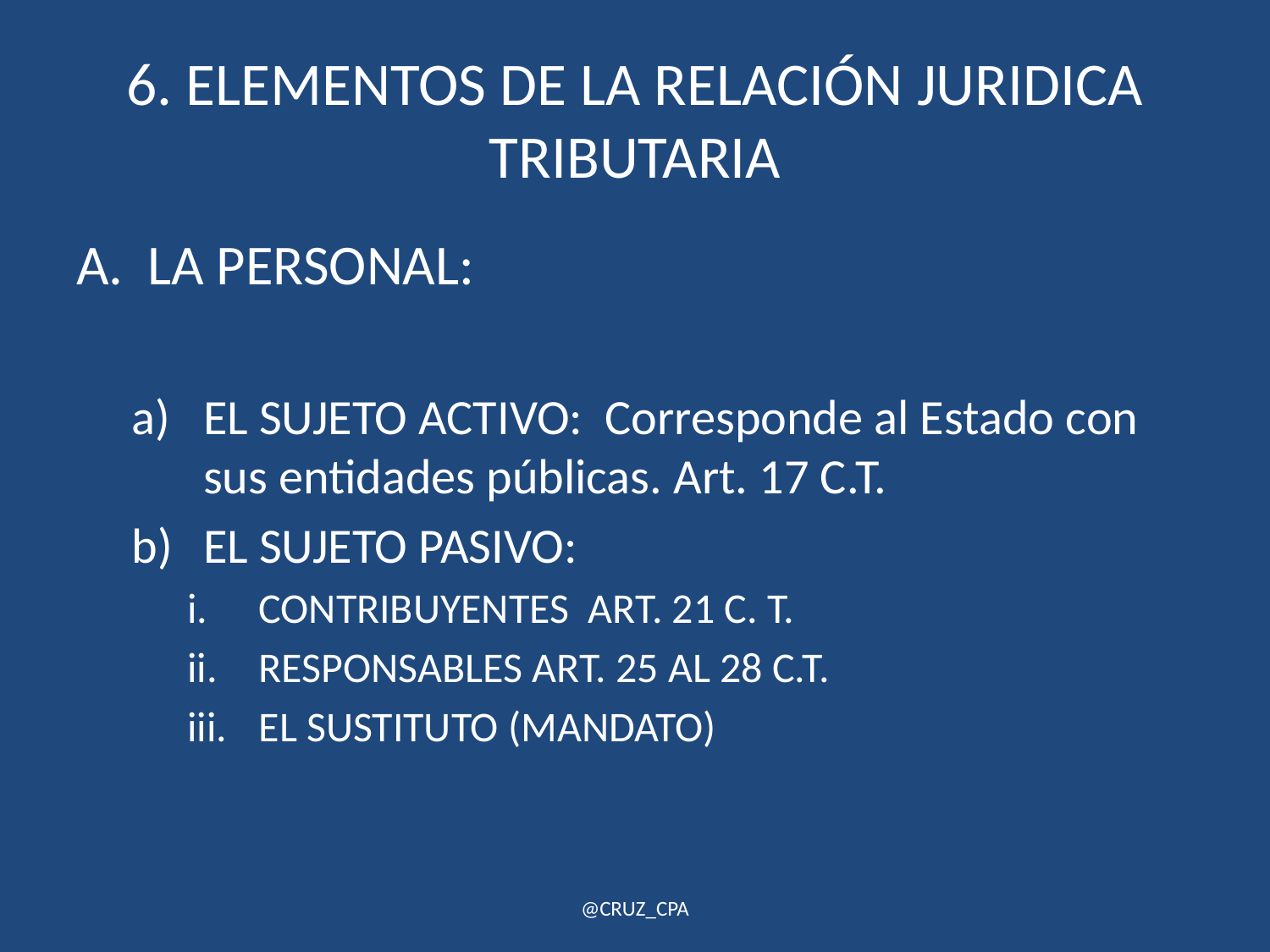

# 6. ELEMENTOS DE LA RELACIÓN JURIDICA TRIBUTARIA
LA PERSONAL:

EL SUJETO ACTIVO:  Corresponde al Estado con sus entidades públicas. Art. 17 C.T.
EL SUJETO PASIVO:
CONTRIBUYENTES  ART. 21 C. T.
RESPONSABLES ART. 25 AL 28 C.T.
EL SUSTITUTO (MANDATO)
@CRUZ_CPA